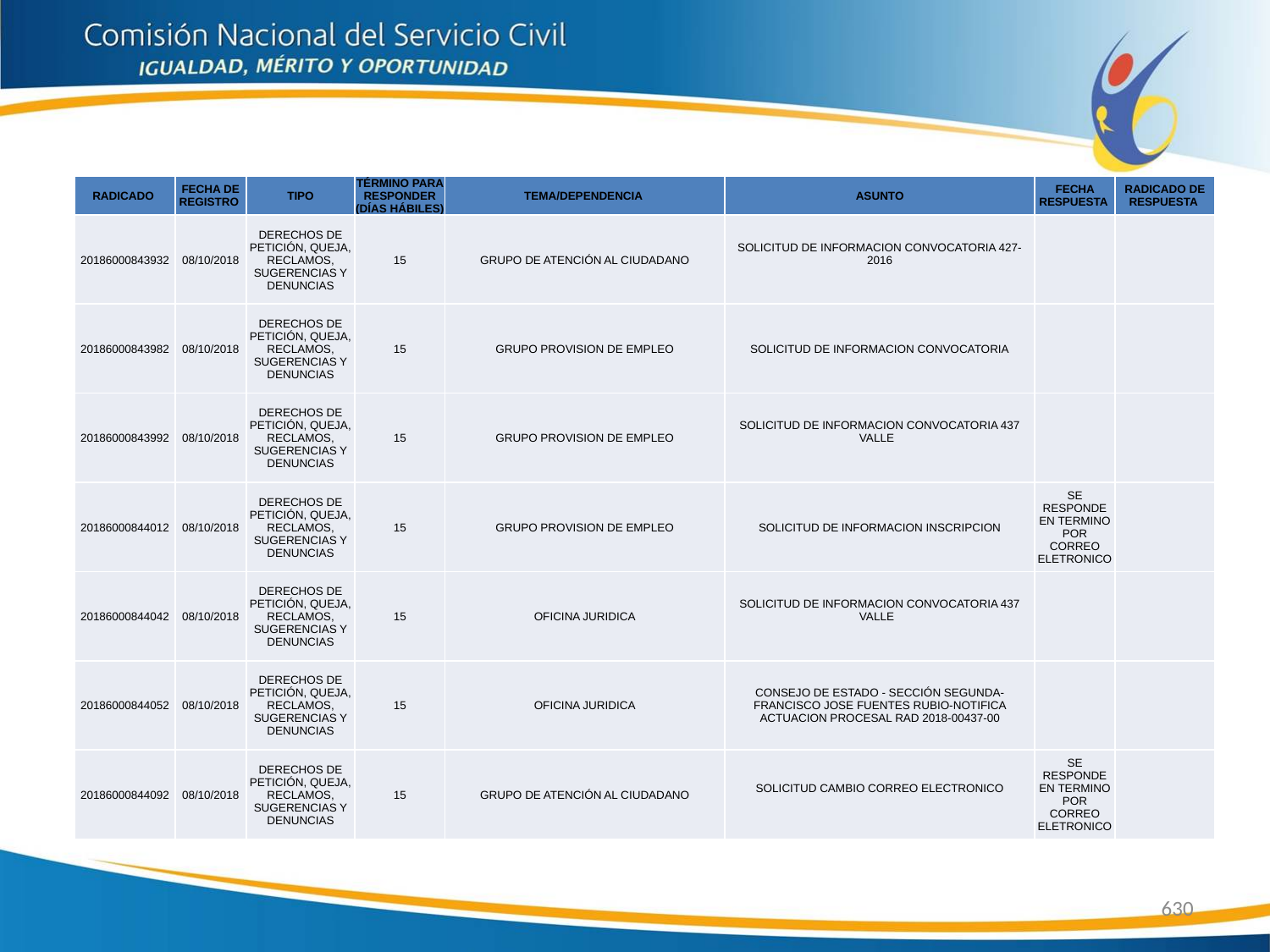

| RADICADO | FECHA DE REGISTRO | TIPO | TÉRMINO PARA RESPONDER (DÍAS HÁBILES) | TEMA/DEPENDENCIA | ASUNTO | FECHA RESPUESTA | RADICADO DE RESPUESTA |
| --- | --- | --- | --- | --- | --- | --- | --- |
| 20186000843932 | 08/10/2018 | DERECHOS DE PETICIÓN, QUEJA, RECLAMOS, SUGERENCIAS Y DENUNCIAS | 15 | GRUPO DE ATENCIÓN AL CIUDADANO | SOLICITUD DE INFORMACION CONVOCATORIA 427-2016 |  |  |
| 20186000843982 | 08/10/2018 | DERECHOS DE PETICIÓN, QUEJA, RECLAMOS, SUGERENCIAS Y DENUNCIAS | 15 | GRUPO PROVISION DE EMPLEO | SOLICITUD DE INFORMACION CONVOCATORIA |  |  |
| 20186000843992 | 08/10/2018 | DERECHOS DE PETICIÓN, QUEJA, RECLAMOS, SUGERENCIAS Y DENUNCIAS | 15 | GRUPO PROVISION DE EMPLEO | SOLICITUD DE INFORMACION CONVOCATORIA 437 VALLE |  |  |
| 20186000844012 | 08/10/2018 | DERECHOS DE PETICIÓN, QUEJA, RECLAMOS, SUGERENCIAS Y DENUNCIAS | 15 | GRUPO PROVISION DE EMPLEO | SOLICITUD DE INFORMACION INSCRIPCION | SE RESPONDE EN TERMINO POR CORREO ELETRONICO |  |
| 20186000844042 | 08/10/2018 | DERECHOS DE PETICIÓN, QUEJA, RECLAMOS, SUGERENCIAS Y DENUNCIAS | 15 | OFICINA JURIDICA | SOLICITUD DE INFORMACION CONVOCATORIA 437 VALLE |  |  |
| 20186000844052 | 08/10/2018 | DERECHOS DE PETICIÓN, QUEJA, RECLAMOS, SUGERENCIAS Y DENUNCIAS | 15 | OFICINA JURIDICA | CONSEJO DE ESTADO - SECCIÓN SEGUNDA-FRANCISCO JOSE FUENTES RUBIO-NOTIFICA ACTUACION PROCESAL RAD 2018-00437-00 |  |  |
| 20186000844092 | 08/10/2018 | DERECHOS DE PETICIÓN, QUEJA, RECLAMOS, SUGERENCIAS Y DENUNCIAS | 15 | GRUPO DE ATENCIÓN AL CIUDADANO | SOLICITUD CAMBIO CORREO ELECTRONICO | SE RESPONDE EN TERMINO POR CORREO ELETRONICO |  |
630